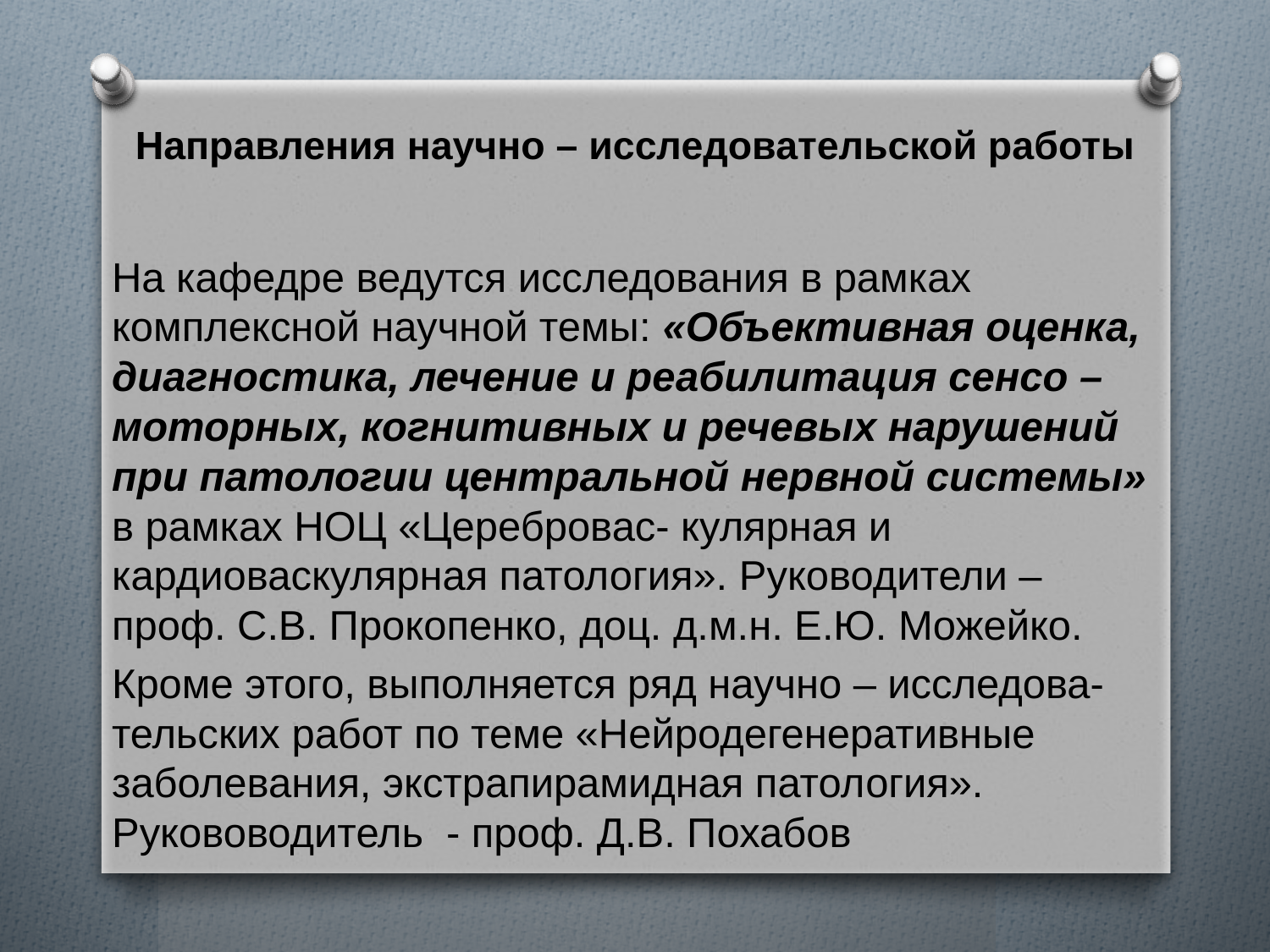

# Направления научно – исследовательской работы

На кафедре ведутся исследования в рамках комплексной научной темы: «Объективная оценка, диагностика, лечение и реабилитация сенсо – моторных, когнитивных и речевых нарушений при патологии центральной нервной системы» в рамках НОЦ «Церебровас- кулярная и кардиоваскулярная патология». Руководители – проф. С.В. Прокопенко, доц. д.м.н. Е.Ю. Можейко.
Кроме этого, выполняется ряд научно – исследова-тельских работ по теме «Нейродегенеративные заболевания, экстрапирамидная патология». Рукововодитель  - проф. Д.В. Похабов